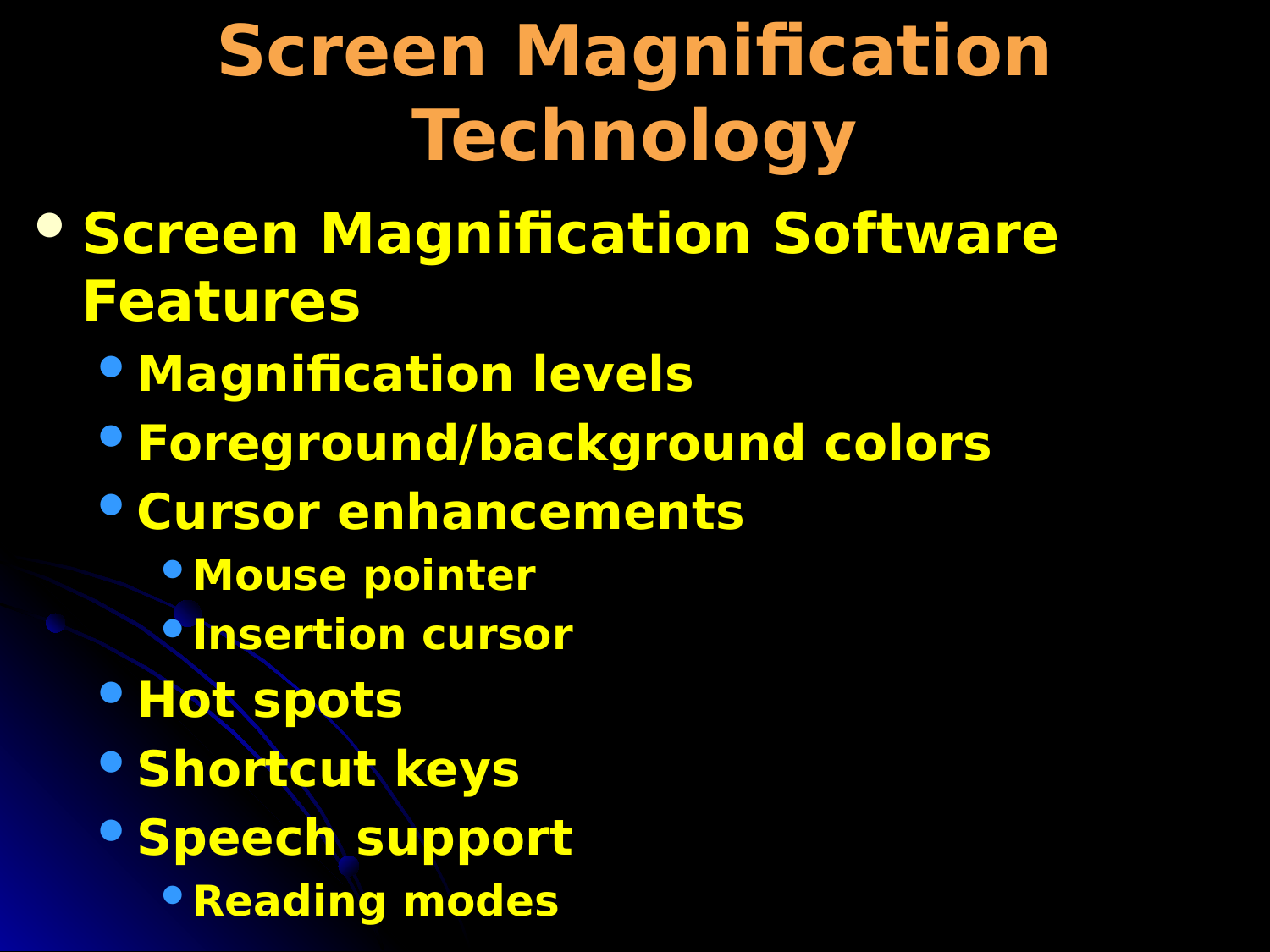

# Screen Magnification Technology
Screen Magnification Software Features
Magnification levels
Foreground/background colors
Cursor enhancements
Mouse pointer
Insertion cursor
Hot spots
Shortcut keys
Speech support
Reading modes